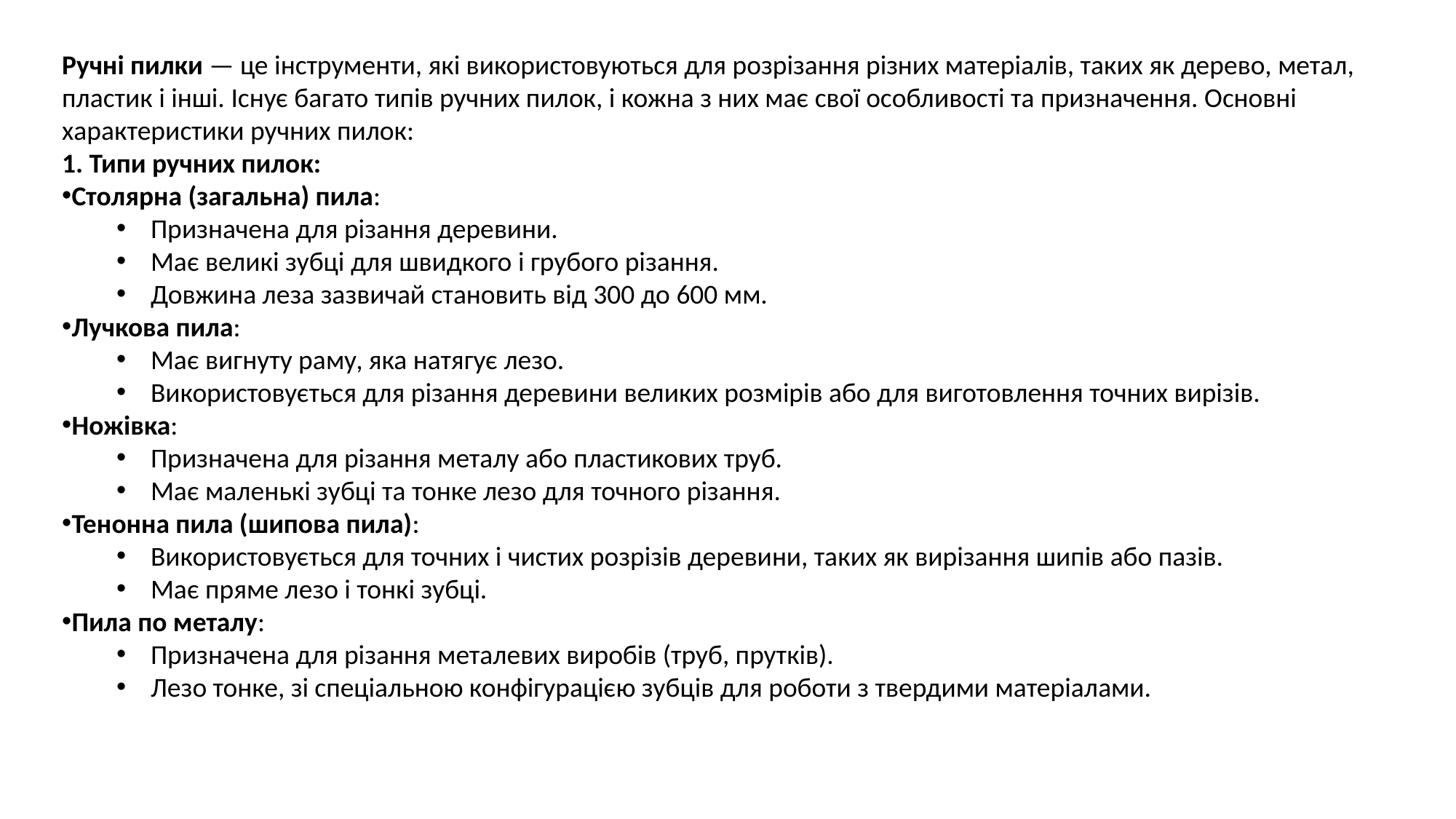

Ручні пилки — це інструменти, які використовуються для розрізання різних матеріалів, таких як дерево, метал, пластик і інші. Існує багато типів ручних пилок, і кожна з них має свої особливості та призначення. Основні характеристики ручних пилок:
1. Типи ручних пилок:
Столярна (загальна) пила:
Призначена для різання деревини.
Має великі зубці для швидкого і грубого різання.
Довжина леза зазвичай становить від 300 до 600 мм.
Лучкова пила:
Має вигнуту раму, яка натягує лезо.
Використовується для різання деревини великих розмірів або для виготовлення точних вирізів.
Ножівка:
Призначена для різання металу або пластикових труб.
Має маленькі зубці та тонке лезо для точного різання.
Тенонна пила (шипова пила):
Використовується для точних і чистих розрізів деревини, таких як вирізання шипів або пазів.
Має пряме лезо і тонкі зубці.
Пила по металу:
Призначена для різання металевих виробів (труб, прутків).
Лезо тонке, зі спеціальною конфігурацією зубців для роботи з твердими матеріалами.